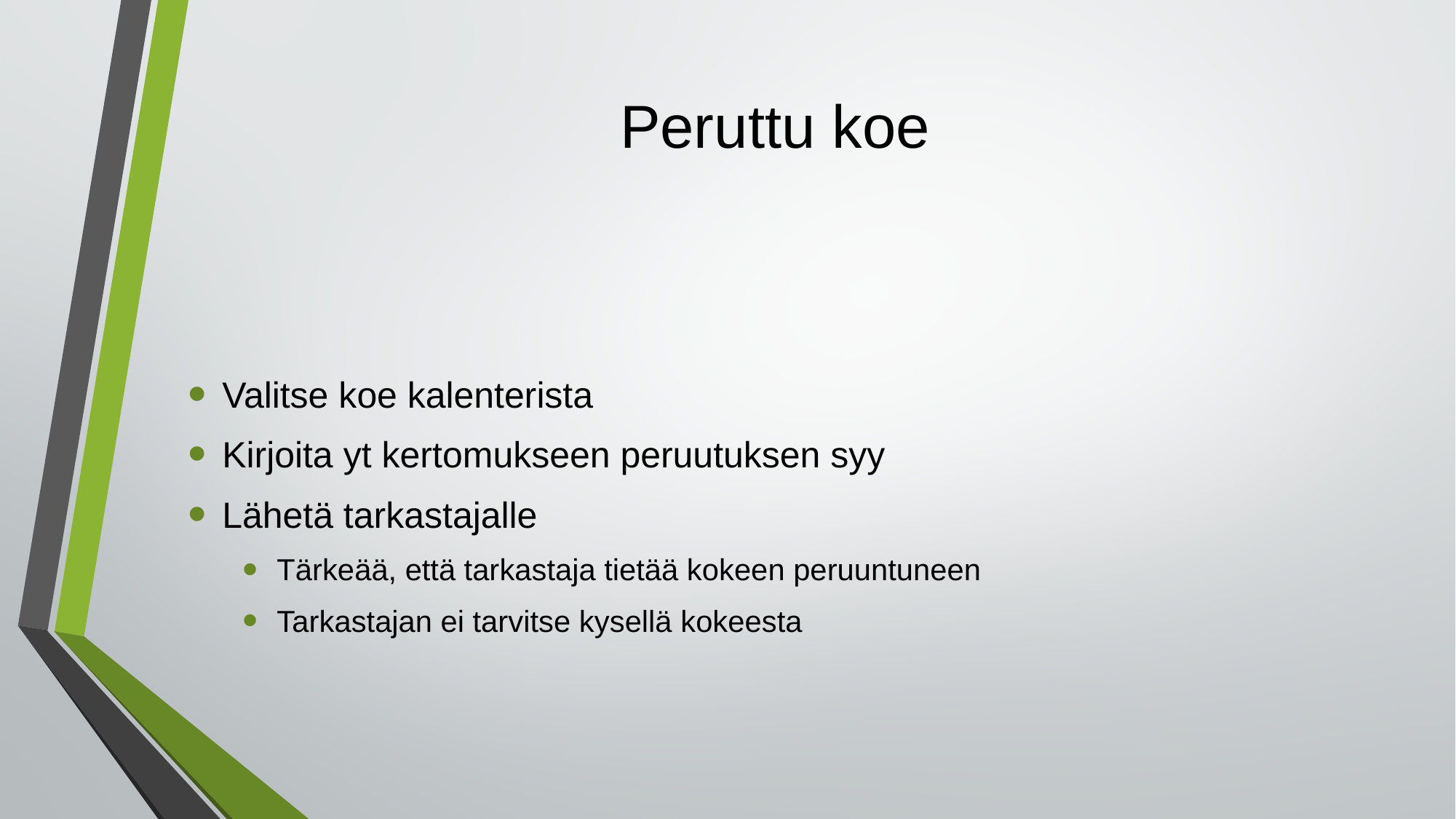

# Peruttu koe
Valitse koe kalenterista
Kirjoita yt kertomukseen peruutuksen syy
Lähetä tarkastajalle
Tärkeää, että tarkastaja tietää kokeen peruuntuneen
Tarkastajan ei tarvitse kysellä kokeesta